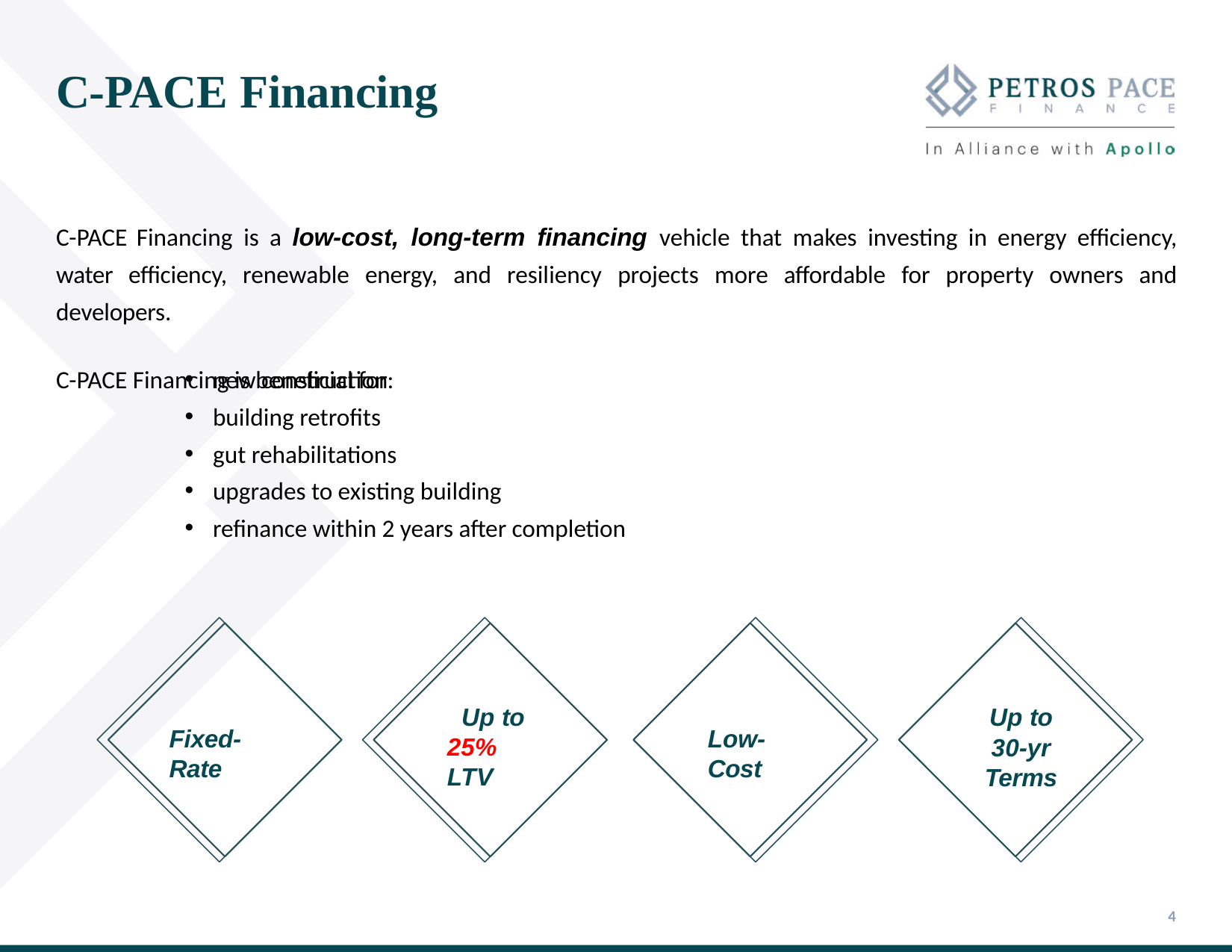

# C-PACE Financing
C-PACE Financing is a low-cost, long-term financing vehicle that makes investing in energy efficiency, water efficiency, renewable energy, and resiliency projects more affordable for property owners and developers.

C-PACE Financing is beneficial for:
new construction
building retrofits
gut rehabilitations
upgrades to existing building
refinance within 2 years after completion

Up to 25% LTV
Up to
30-yr Terms
Fixed-Rate
Low-Cost
4